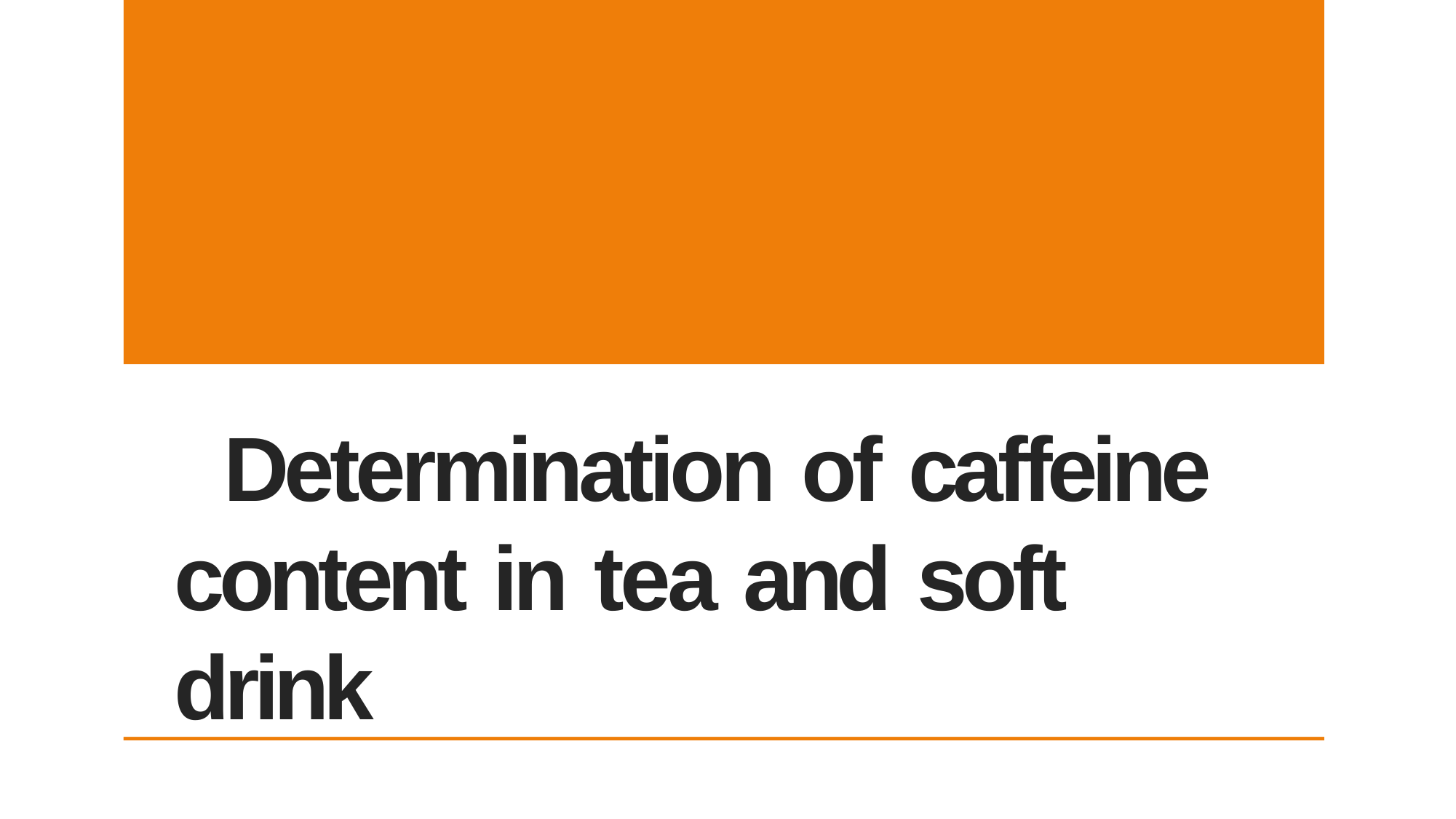

# Determination of caffeine content in tea and soft drink